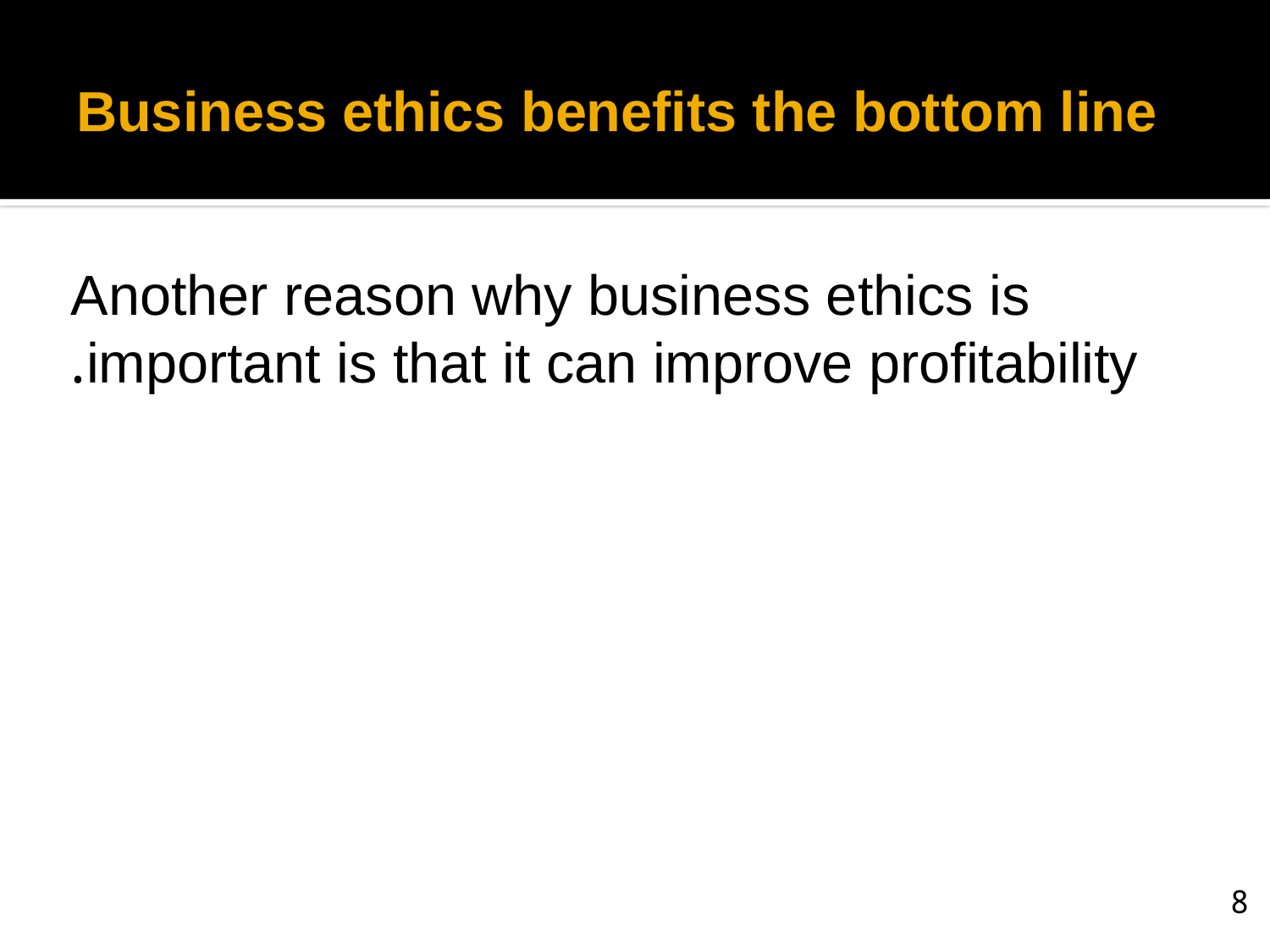

# Business ethics benefits the bottom line
Another reason why business ethics is important is that it can improve profitability.
8